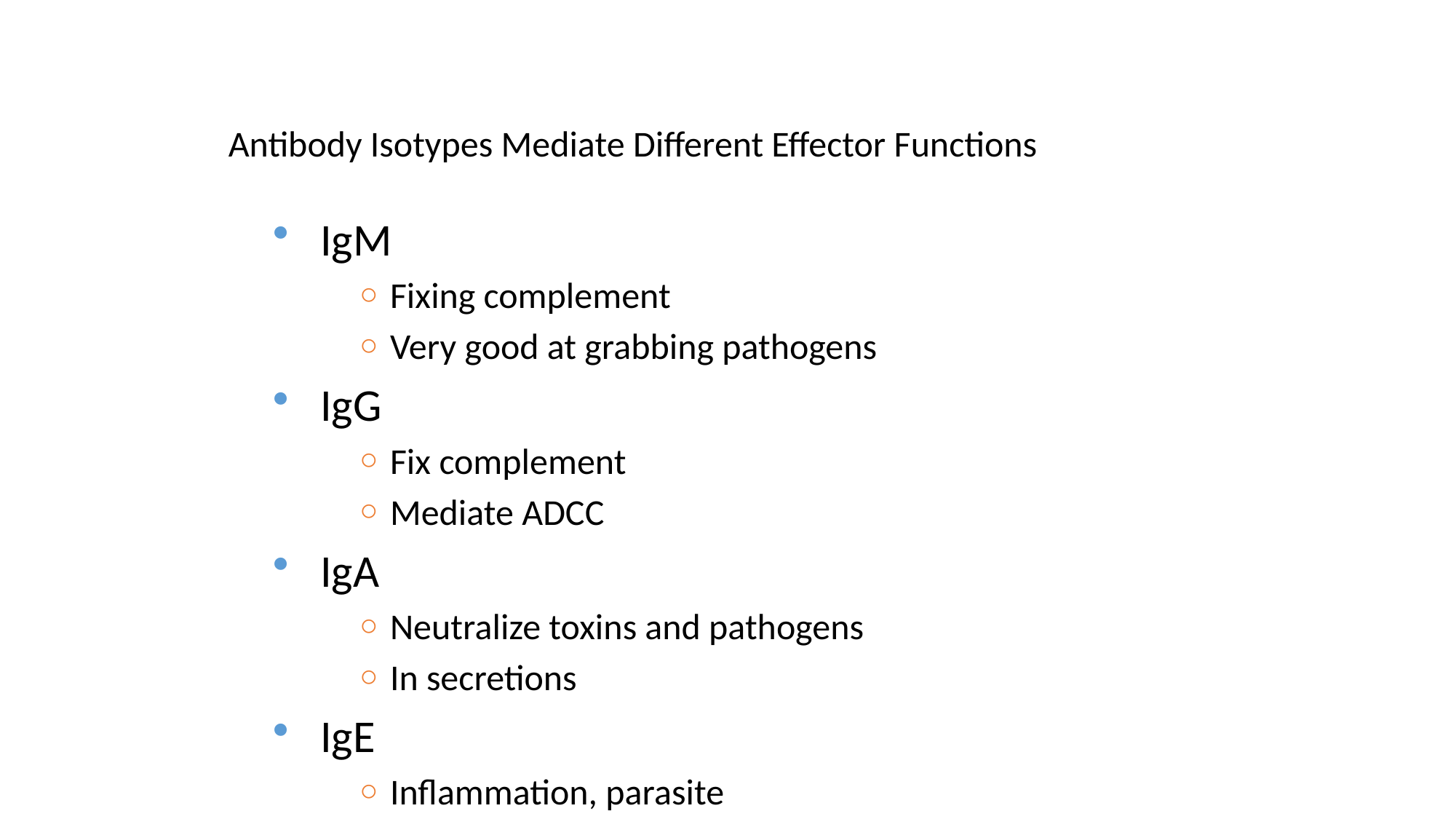

Antibody Isotypes Mediate Different Effector Functions
IgM
Fixing complement
Very good at grabbing pathogens
IgG
Fix complement
Mediate ADCC
IgA
Neutralize toxins and pathogens
In secretions
IgE
Inflammation, parasite